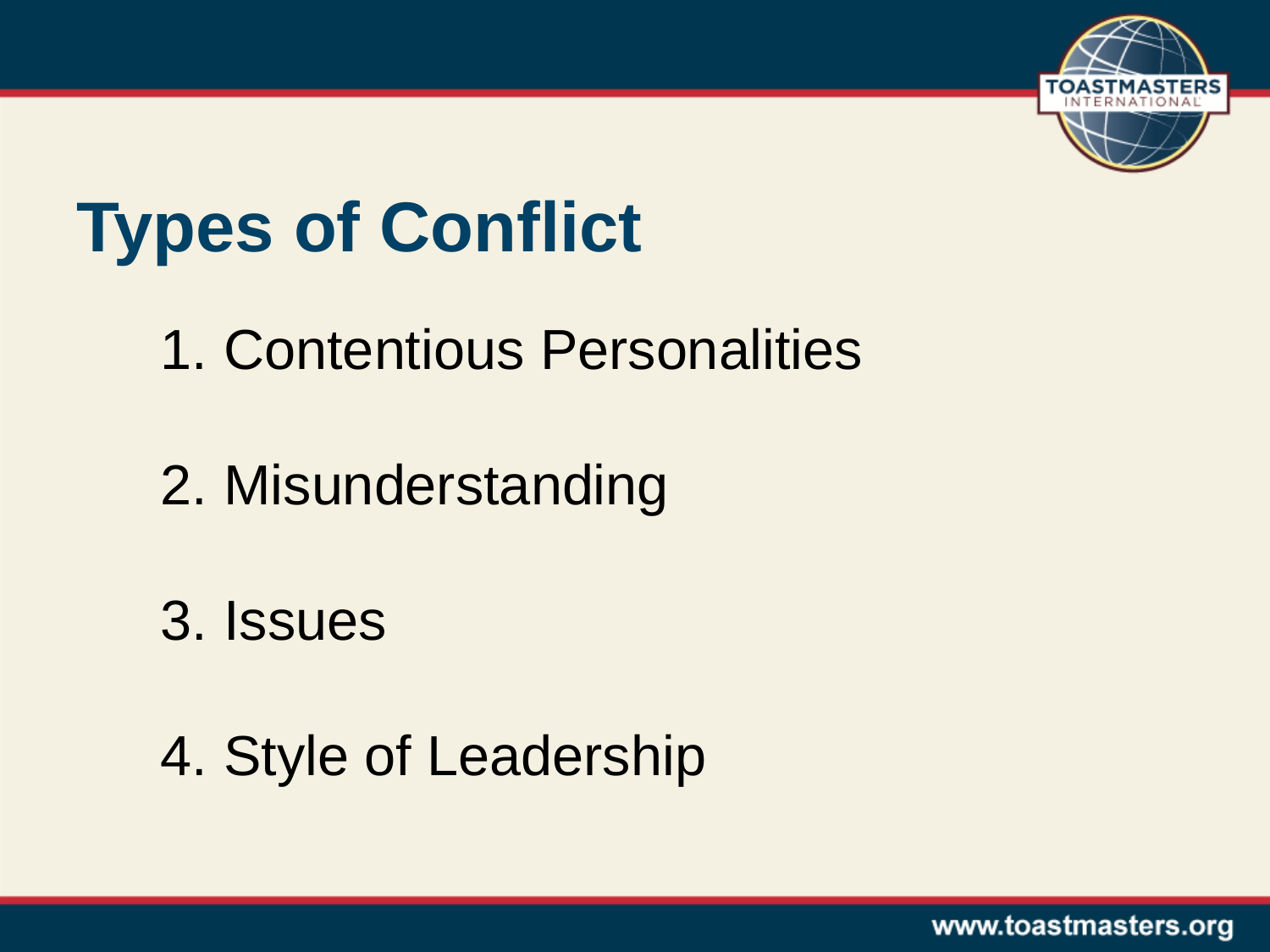

# Types of Conflict
 Contentious Personalities

 Misunderstanding

 Issues

 Style of Leadership